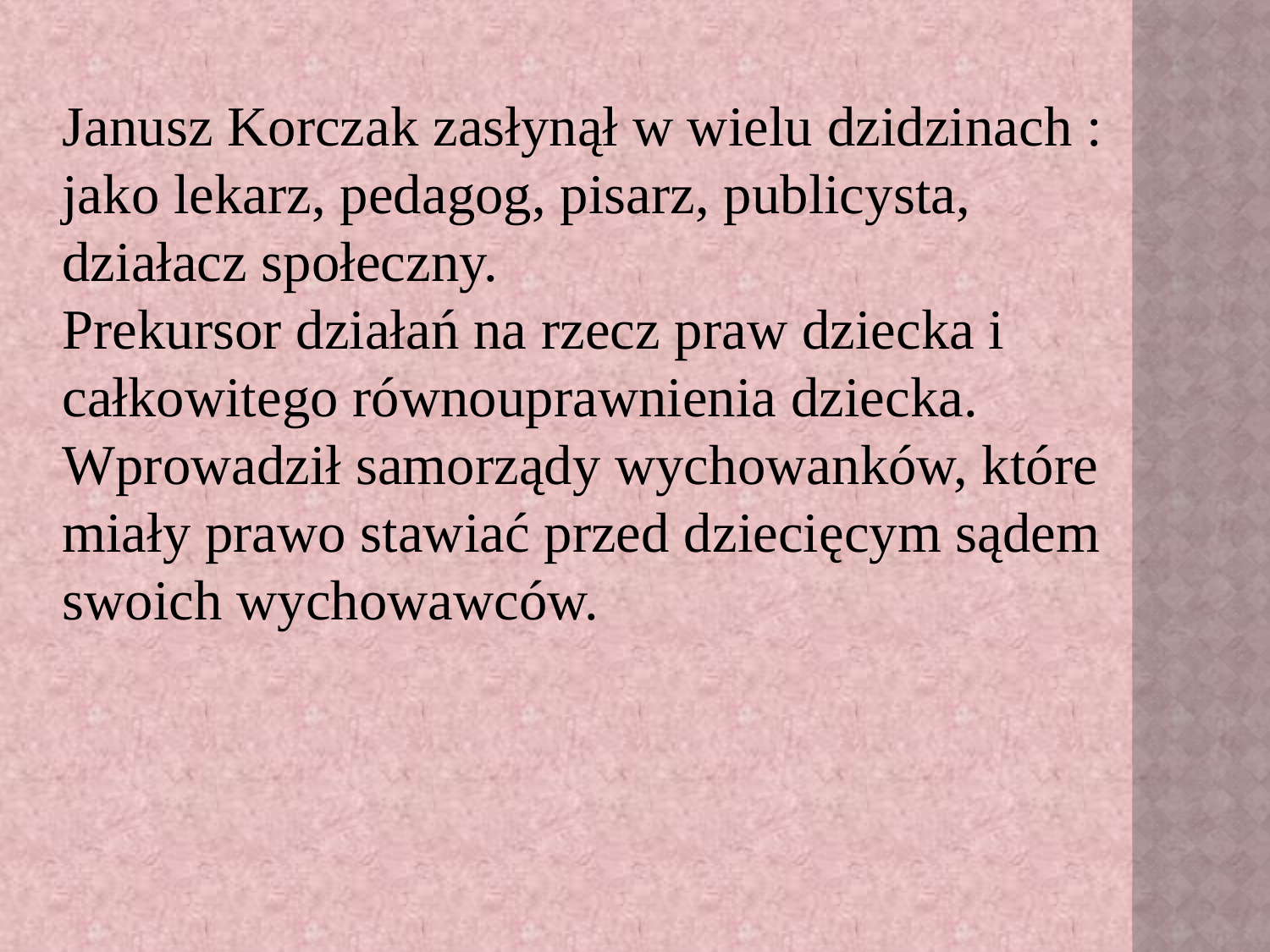

Janusz Korczak zasłynął w wielu dzidzinach : jako lekarz, pedagog, pisarz, publicysta, działacz społeczny.
Prekursor działań na rzecz praw dziecka i całkowitego równouprawnienia dziecka. Wprowadził samorządy wychowanków, które miały prawo stawiać przed dziecięcym sądem swoich wychowawców.